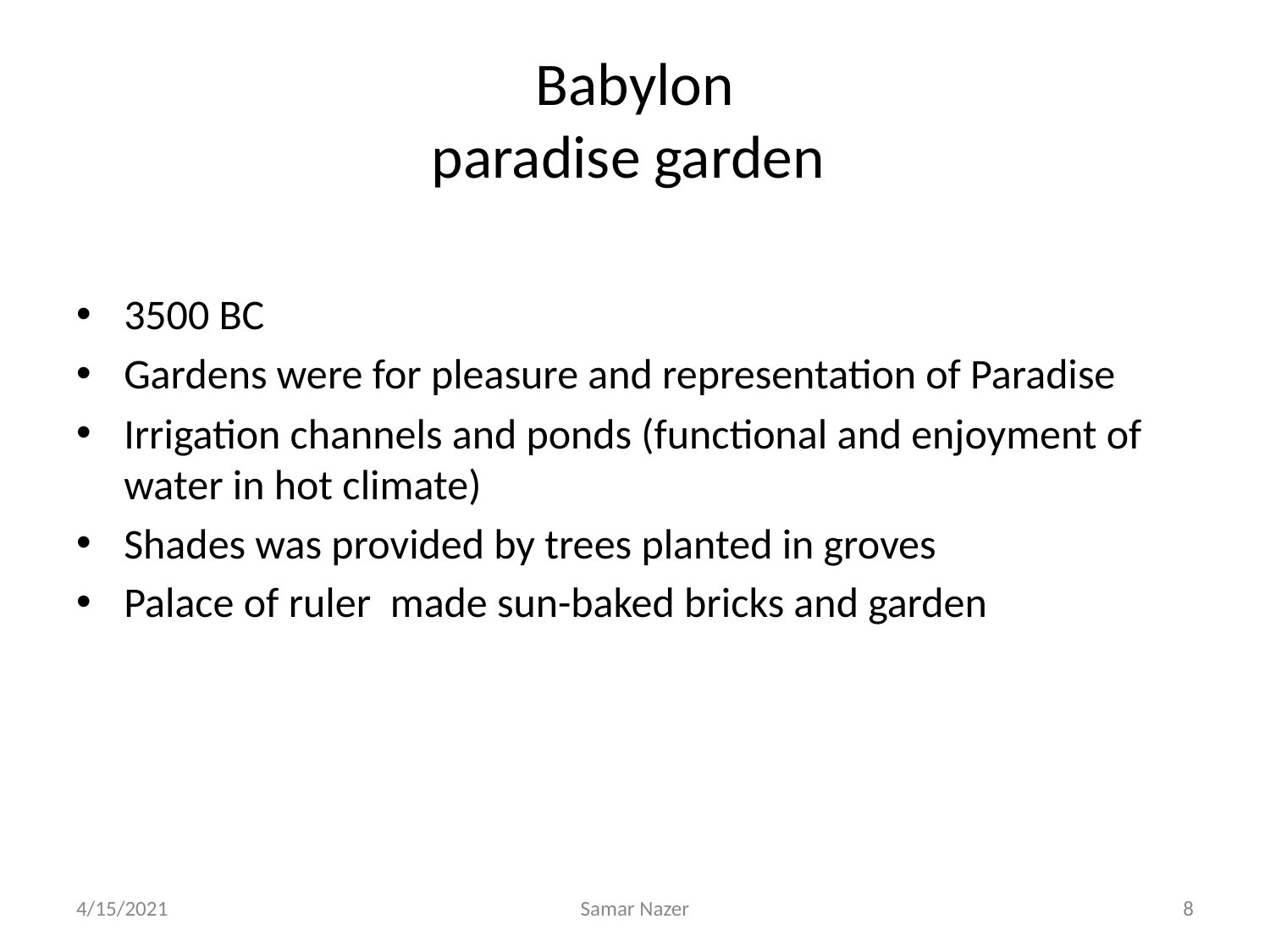

# Babylon paradise garden

3500 BC
Gardens were for pleasure and representation of Paradise
Irrigation channels and ponds (functional and enjoyment of water in hot climate)
Shades was provided by trees planted in groves
Palace of ruler  made sun-baked bricks and garden

4/15/2021
Samar Nazer
8